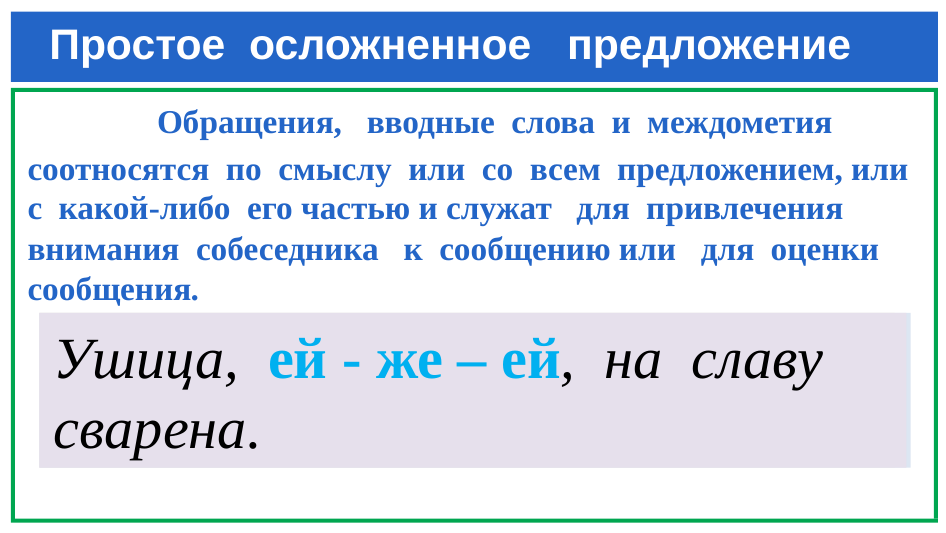

# Простое  осложненное   предложение
       Обращения,   вводные  слова  и  междометия  соотносятся  по  смыслу  или  со  всем  предложением, или  с  какой-либо  его частью и служат   для  привлечения   внимания  собеседника   к  сообщению или   для  оценки  сообщения.

Прощай  же,  море, не   забуду   твоей  торжественной   красы.
Тучам,  видно,  не   суждено   было  собраться  в  грозу.
Ушица,  ей - же – ей,  на  славу   сварена.